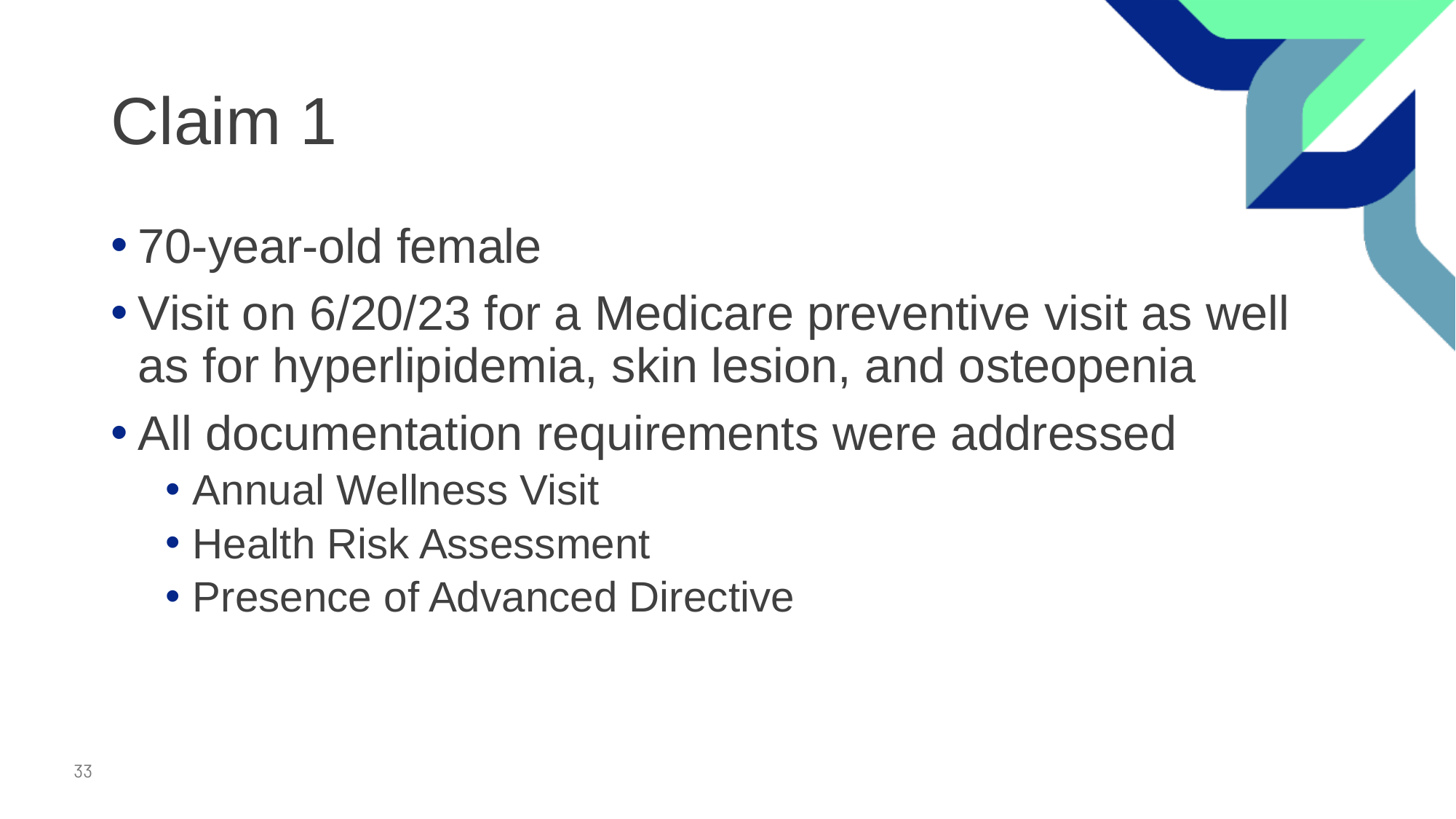

# Claim 1
70-year-old female
Visit on 6/20/23 for a Medicare preventive visit as well as for hyperlipidemia, skin lesion, and osteopenia
All documentation requirements were addressed
Annual Wellness Visit
Health Risk Assessment
Presence of Advanced Directive